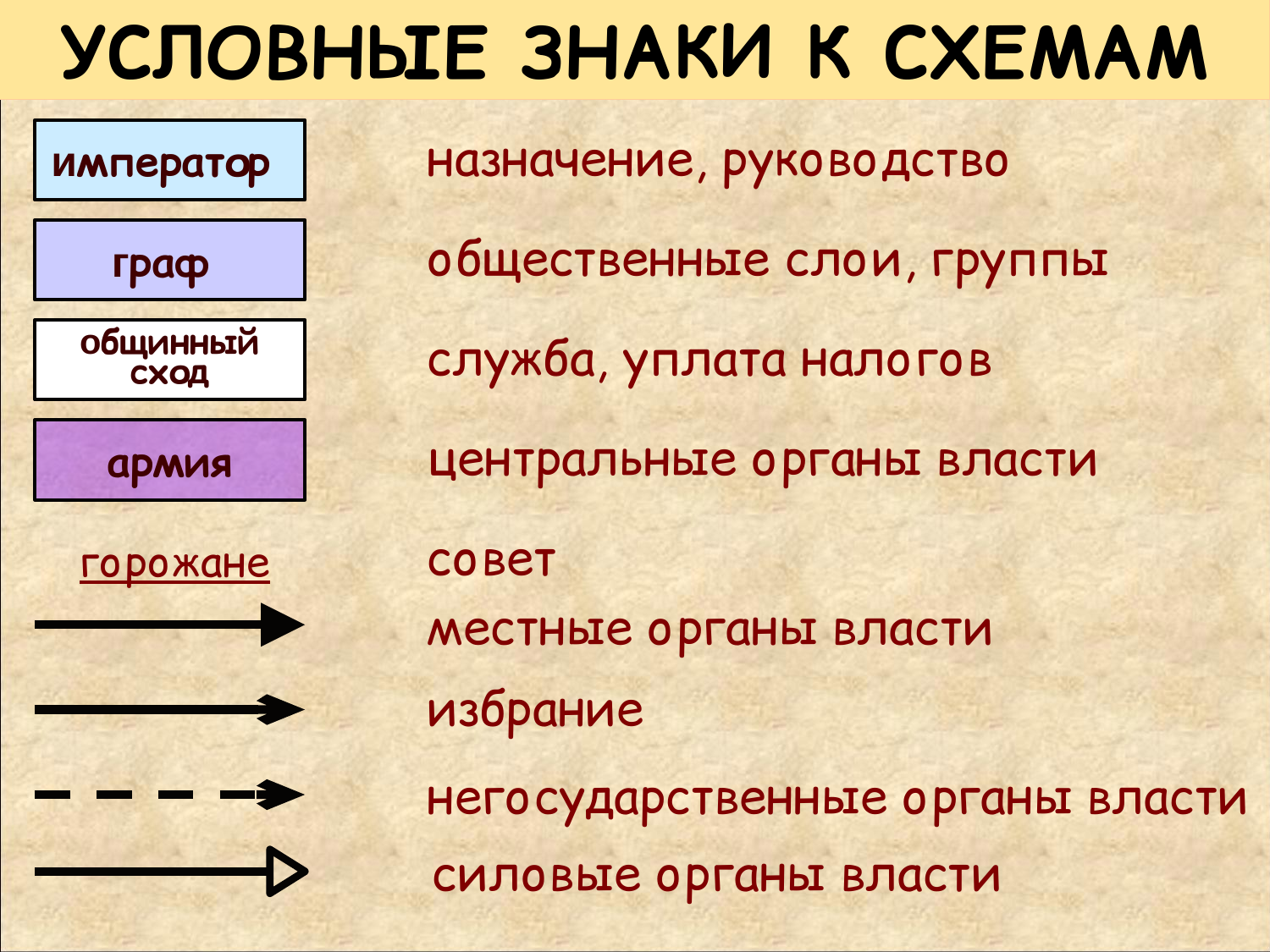

# УСЛОВНЫЕ ЗНАКИ К СХЕМАМ
император
назначение, руководство
граф
общественные слои, группы
общинный сход
служба, уплата налогов
армия
центральные органы власти
горожане
совет
местные органы власти
избрание
негосударственные органы власти
силовые органы власти